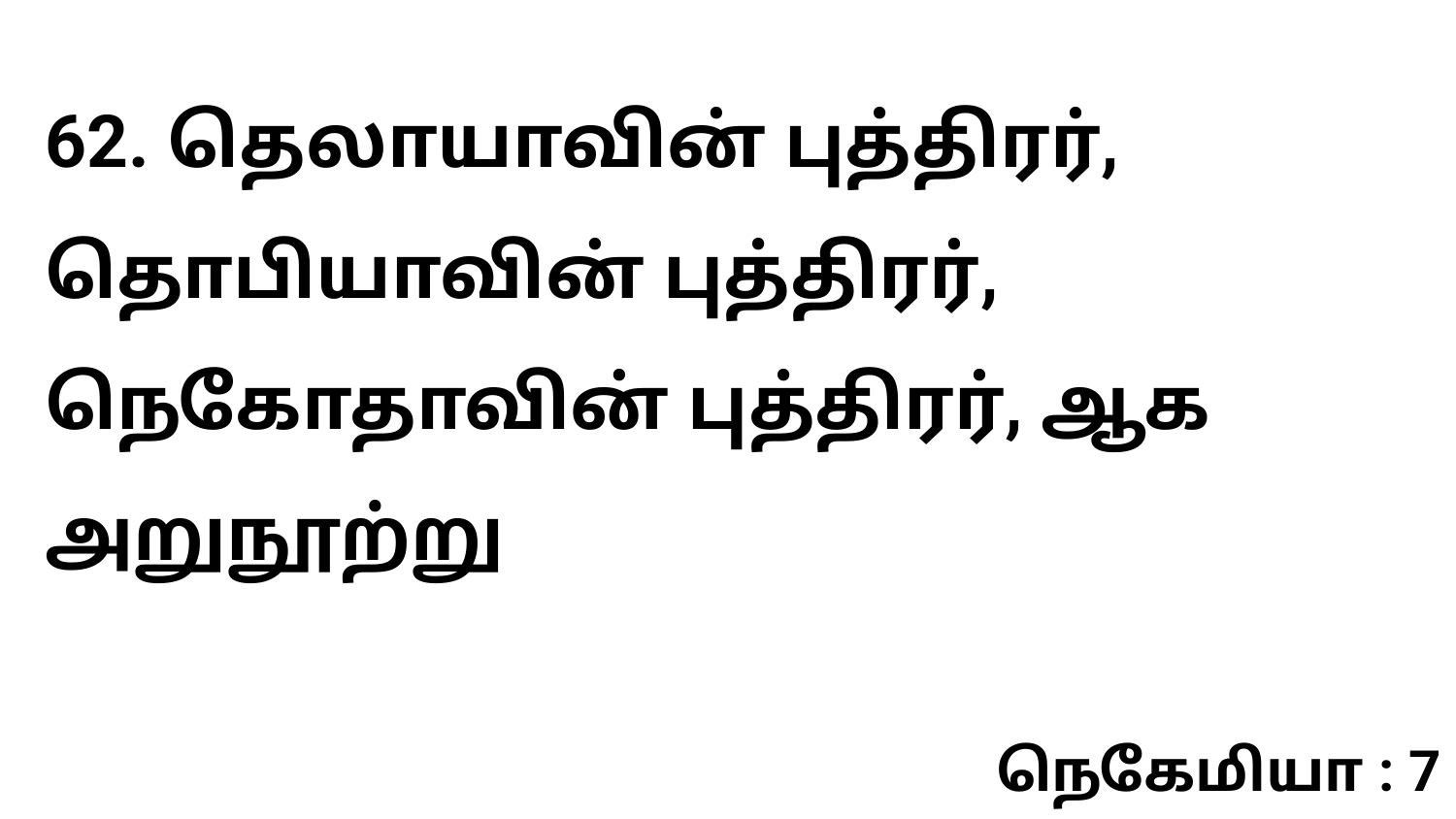

62. தெலாயாவின் புத்திரர், தொபியாவின் புத்திரர், நெகோதாவின் புத்திரர், ஆக அறுநூற்று
நெகேமியா : 7